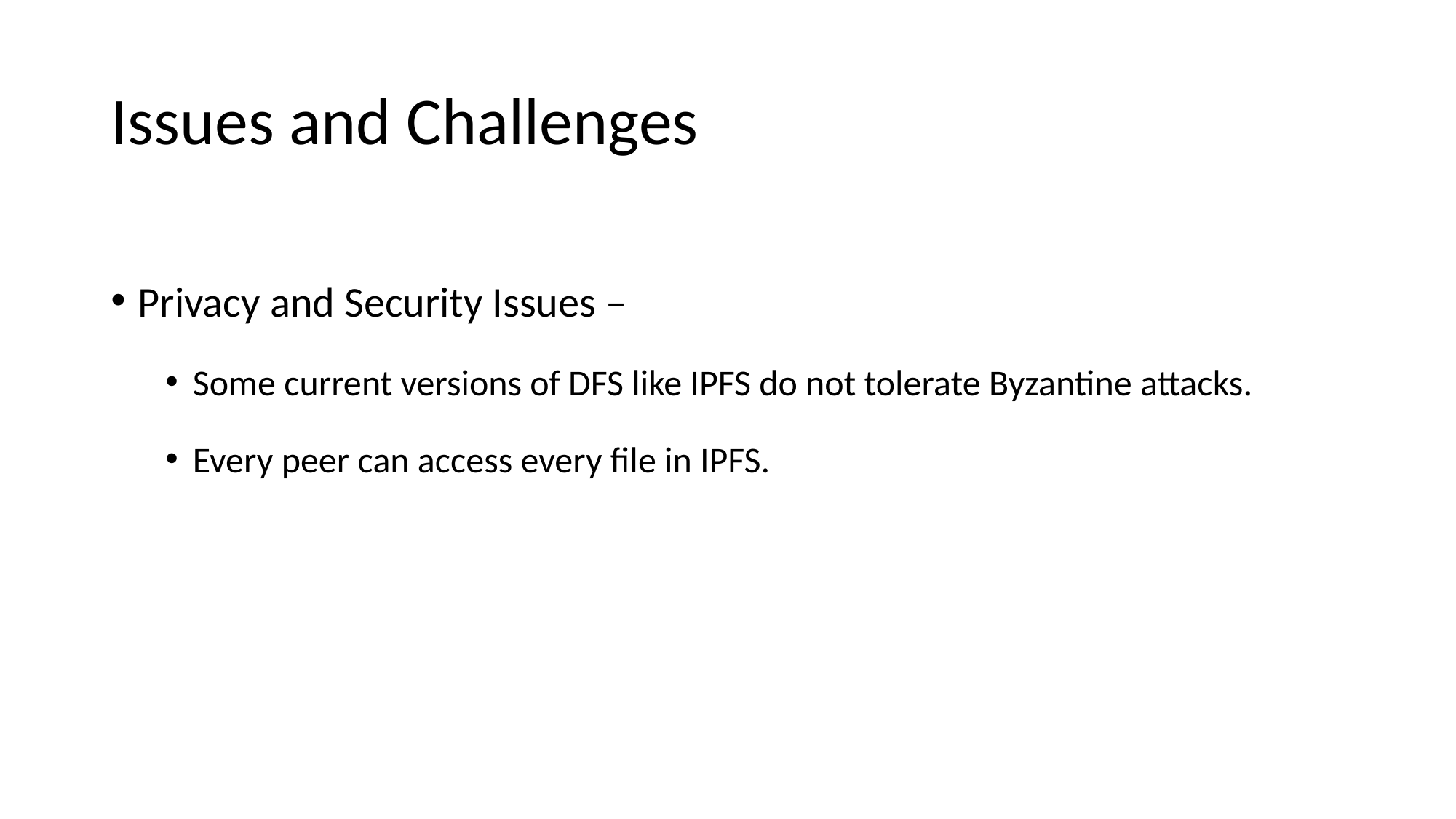

# Issues and Challenges
Privacy and Security Issues –
Some current versions of DFS like IPFS do not tolerate Byzantine attacks.
Every peer can access every file in IPFS.